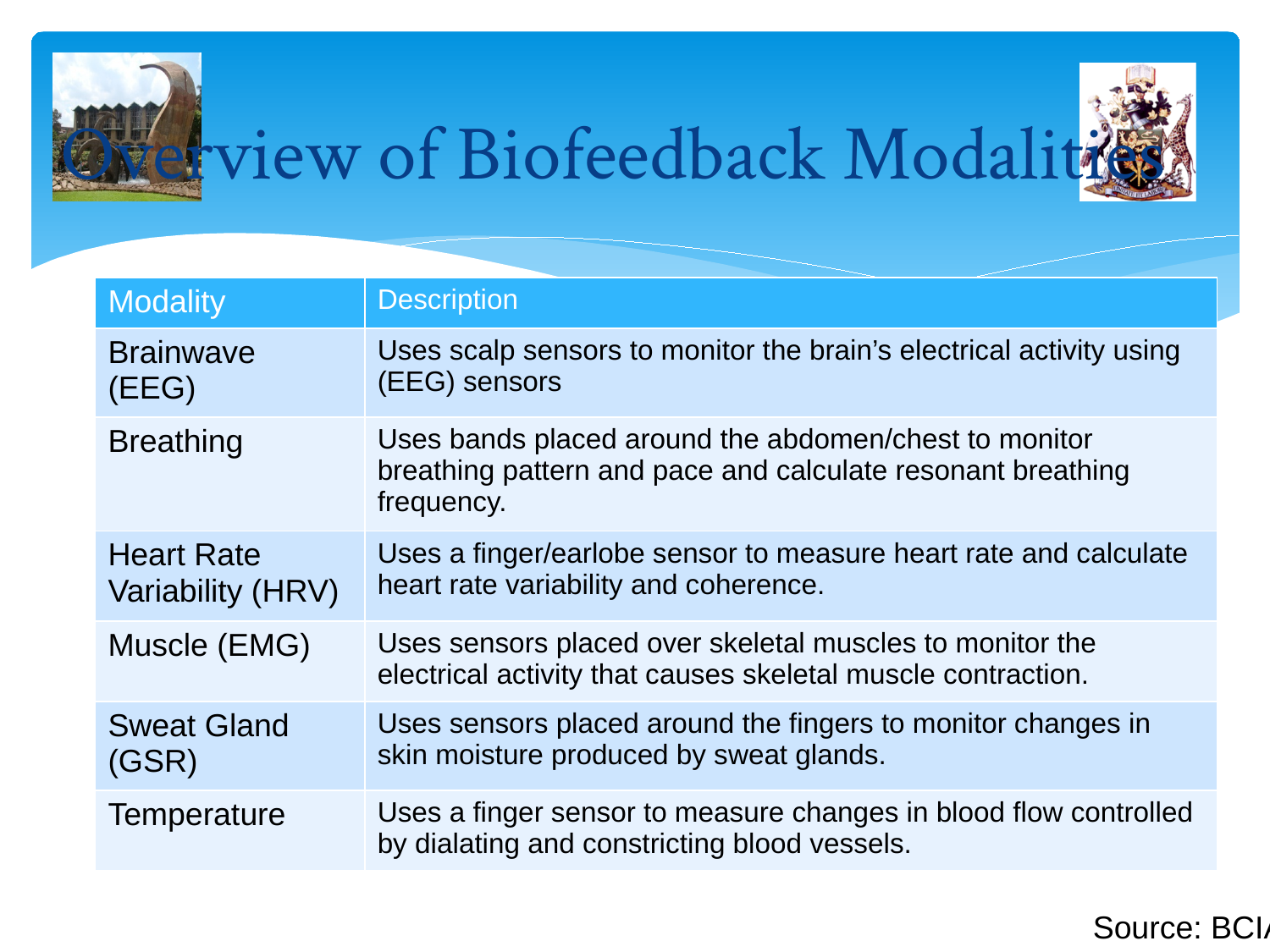

# Overview of Biofeedback Modalities
| Modality | Description |
| --- | --- |
| Brainwave (EEG) | Uses scalp sensors to monitor the brain’s electrical activity using (EEG) sensors |
| Breathing | Uses bands placed around the abdomen/chest to monitor breathing pattern and pace and calculate resonant breathing frequency. |
| Heart Rate Variability (HRV) | Uses a finger/earlobe sensor to measure heart rate and calculate heart rate variability and coherence. |
| Muscle (EMG) | Uses sensors placed over skeletal muscles to monitor the electrical activity that causes skeletal muscle contraction. |
| Sweat Gland (GSR) | Uses sensors placed around the fingers to monitor changes in skin moisture produced by sweat glands. |
| Temperature | Uses a finger sensor to measure changes in blood flow controlled by dialating and constricting blood vessels. |
Source: BCIA